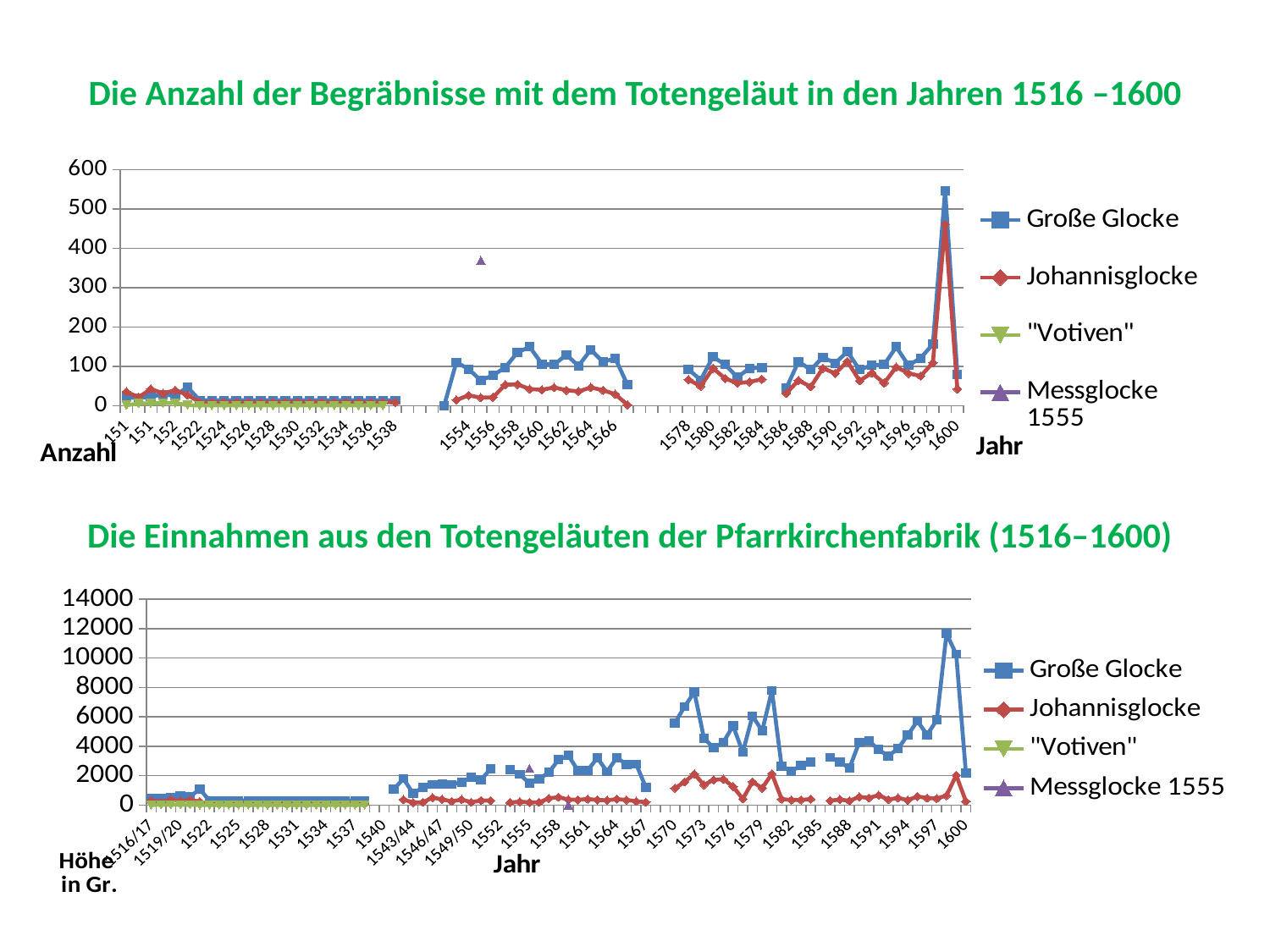

# Die Anzahl der Begräbnisse mit dem Totengeläut in den Jahren 1516 –1600

### Chart

| Category | Große Glocke | Johannisglocke | "Votiven"  | Messglocke 1555 |
|---|---|---|---|---|
| 1516/17 | 21.0 | 35.0 | 1.0 | None |
| 1517/18 | 19.0 | 21.0 | 5.0 | None |
| 1518/19 | 23.0 | 42.0 | 6.0 | None |
| 1519/20 | 28.0 | 31.0 | 6.0 | None |
| 1520/21 | 25.0 | 39.0 | 7.0 | None |
| 1521 | 47.0 | 27.0 | 1.0 | None |
| 1522 | 13.5 | 8.5 | 0.37500000000000194 | None |
| 1523 | 13.5 | 8.5 | 0.37500000000000194 | None |
| 1524 | 13.5 | 8.5 | 0.37500000000000194 | None |
| 1525 | 13.5 | 8.5 | 0.37500000000000194 | None |
| 1526 | 13.5 | 8.5 | 0.37500000000000194 | None |
| 1527 | 13.5 | 8.5 | 0.37500000000000194 | None |
| 1528 | 13.5 | 8.5 | 0.37500000000000194 | None |
| 1529 | 13.5 | 8.5 | 0.37500000000000194 | None |
| 1530 | 13.5 | 8.5 | 0.37500000000000194 | None |
| 1531 | 13.5 | 8.5 | 0.37500000000000194 | None |
| 1532 | 13.5 | 8.5 | 0.37500000000000194 | None |
| 1533 | 13.5 | 8.5 | 0.37500000000000194 | None |
| 1534 | 13.5 | 8.5 | 0.37500000000000194 | None |
| 1535 | 13.5 | 8.5 | 0.37500000000000194 | None |
| 1536 | 13.5 | 8.5 | 0.37500000000000194 | None |
| 1537 | 13.5 | 8.5 | 0.37500000000000194 | None |
| 1538 | 13.5 | 8.5 | None | None |
|  | None | None | None | None |
|  | None | None | None | None |
|  | None | None | None | None |
|  | 0.0 | None | None | None |
| 1553 | 110.0 | 14.0 | None | None |
| 1554 | 93.0 | 26.0 | None | None |
| 1555 | 64.0 | 20.0 | None | 369.0 |
| 1556 | 77.0 | 21.0 | None | None |
| 1557 | 97.0 | 53.0 | None | None |
| 1558 | 135.0 | 54.0 | None | None |
| 1559 | 149.0 | 42.0 | None | None |
| 1560 | 106.0 | 40.0 | None | None |
| 1561 | 104.0 | 46.0 | None | None |
| 1562 | 129.0 | 39.0 | None | None |
| 1563 | 101.0 | 36.0 | None | None |
| 1564 | 142.0 | 46.0 | None | None |
| 1565 | 111.0 | 39.0 | None | None |
| 1566 | 120.0 | 29.0 | None | None |
| 1567 | 53.0 | 2.0 | None | None |
|  | None | None | None | None |
|  | None | None | None | None |
|  | None | None | None | None |
|  | None | None | None | None |
| 1578 | 92.0 | 66.0 | None | None |
| 1579 | 65.0 | 49.0 | None | None |
| 1580 | 124.0 | 95.0 | None | None |
| 1581 | 104.0 | 69.0 | None | None |
| 1582 | 72.0 | 57.0 | None | None |
| 1583 | 95.0 | 60.0 | None | None |
| 1584 | 96.0 | 67.0 | None | None |
| 1585 | None | None | None | None |
| 1586 | 44.0 | 31.0 | None | None |
| 1587 | 112.0 | 64.0 | None | None |
| 1588 | 91.0 | 48.0 | None | None |
| 1589 | 123.0 | 95.0 | None | None |
| 1590 | 108.0 | 82.0 | None | None |
| 1591 | 137.0 | 112.0 | None | None |
| 1592 | 91.0 | 63.0 | None | None |
| 1593 | 103.0 | 83.0 | None | None |
| 1594 | 104.0 | 57.0 | None | None |
| 1595 | 149.0 | 98.0 | None | None |
| 1596 | 102.0 | 82.0 | None | None |
| 1597 | 121.0 | 75.0 | None | None |
| 1598 | 156.0 | 109.0 | None | None |
| 1599 | 547.0 | 461.0 | None | None |
| 1600 | 79.0 | 42.0 | None | None |
Die Einnahmen aus den Totengeläuten der Pfarrkirchenfabrik (1516–1600)

### Chart

| Category | Große Glocke | Johannisglocke | "Votiven" | Messglocke 1555 |
|---|---|---|---|---|
| 1516/17 | 483.0 | 315.0 | 4.0 | None |
| 1517/18 | 437.0 | 189.0 | 20.0 | None |
| 1518/19 | 529.0 | 378.0 | 24.0 | None |
| 1519/20 | 644.0 | 279.0 | 24.0 | None |
| 1520/21 | 575.0 | 351.0 | 28.0 | None |
| 1521 | 1081.0 | 243.0 | 4.0 | None |
| 1522 | 310.0 | 76.0 | 1.5 | None |
| 1523 | 310.0 | 76.0 | 1.5 | None |
| 1524 | 310.0 | 76.0 | 1.5 | None |
| 1525 | 310.0 | 76.0 | 1.5 | None |
| 1526 | 310.0 | 76.0 | 1.5 | None |
| 1527 | 310.0 | 76.0 | 1.5 | None |
| 1528 | 310.0 | 76.0 | 1.5 | None |
| 1529 | 310.0 | 76.0 | 1.5 | None |
| 1530 | 310.0 | 76.0 | 1.5 | None |
| 1531 | 310.0 | 76.0 | 1.5 | None |
| 1532 | 310.0 | 76.0 | 1.5 | None |
| 1533 | 310.0 | 76.0 | 1.5 | None |
| 1534 | 310.0 | 76.0 | 1.5 | None |
| 1535 | 310.0 | 76.0 | 1.5 | None |
| 1536 | 310.0 | 76.0 | 1.5 | None |
| 1537 | 310.0 | 76.0 | 1.5 | None |
| 1538 | 310.0 | 76.0 | 1.5 | None |
| 1539 | None | None | None | None |
| 1540 | None | None | None | None |
| 1541/42 | 1064.0 | None | None | None |
| 1542/43 | 1800.0 | 378.0 | None | None |
| 1543/44 | 782.0 | 171.0 | None | None |
| 1544/45 | 1210.0 | 189.0 | None | None |
| 1545/46 | 1403.0 | 504.0 | None | None |
| 1546/47 | 1426.0 | 387.0 | None | None |
| 1547/48 | 1407.0 | 255.0 | None | None |
| 1548/49 | 1546.0 | 378.0 | None | None |
| 1549/50 | 1909.0 | 198.0 | None | None |
| 1550/51 | 1702.0 | 315.0 | None | None |
| 1551/52 | 2487.0 | 306.0 | None | None |
| 1552 | None | None | None | None |
| 1553 | 2396.0 | 170.0 | None | None |
| 1554 | 2093.0 | 234.0 | None | None |
| 1555 | 1472.0 | 180.0 | None | 2495.0 |
| 1556 | 1767.0 | 189.0 | None | None |
| 1557 | 2231.0 | 459.0 | None | None |
| 1558 | 3082.0 | 539.0 | None | None |
| 1559 | 3381.0 | 378.0 | None | 0.0 |
| 1560 | 2346.0 | 360.0 | None | None |
| 1561 | 2369.0 | 414.0 | None | None |
| 1562 | 3208.0 | 351.0 | None | None |
| 1563 | 2268.0 | 324.0 | None | None |
| 1564 | 3220.0 | 405.0 | None | None |
| 1565 | 2770.0 | 351.0 | None | None |
| 1566 | 2783.0 | 261.0 | None | None |
| 1567 | 1196.0 | 198.0 | None | None |
| 1568 | None | None | None | None |
| 1569 | None | None | None | None |
| 1570 | 5592.0 | 1152.0 | None | None |
| 1571 | 6696.0 | 1572.0 | None | None |
| 1572 | 7680.0 | 2112.0 | None | None |
| 1573 | 4536.0 | 1368.0 | None | None |
| 1574 | 3888.0 | 1716.0 | None | None |
| 1575 | 4272.0 | 1764.0 | None | None |
| 1576 | 5388.0 | 1260.0 | None | None |
| 1577 | 3588.0 | 420.0 | None | None |
| 1578 | 6060.0 | 1584.0 | None | None |
| 1579 | 5040.0 | 1152.0 | None | None |
| 1580 | 7788.0 | 2130.0 | None | None |
| 1581 | 2640.0 | 414.0 | None | None |
| 1582 | 2304.0 | 342.0 | None | None |
| 1583 | 2688.0 | 360.0 | None | None |
| 1584 | 2928.0 | 402.0 | None | None |
| 1585 | None | None | None | None |
| 1586 | 3240.0 | 300.0 | None | None |
| 1587 | 2928.0 | 378.0 | None | None |
| 1588 | 2520.0 | 288.0 | None | None |
| 1589 | 4260.0 | 558.0 | None | None |
| 1590 | 4368.0 | 486.0 | None | None |
| 1591 | 3768.0 | 672.0 | None | None |
| 1592 | 3336.0 | 372.0 | None | None |
| 1593 | 3840.0 | 492.0 | None | None |
| 1594 | 4752.0 | 330.0 | None | None |
| 1595 | 5712.0 | 588.0 | None | None |
| 1596 | 4776.0 | 480.0 | None | None |
| 1597 | 5784.0 | 450.0 | None | None |
| 1598 | 11652.0 | 648.0 | None | None |
| 1599 | 10260.0 | 2034.0 | None | None |
| 1600 | 2196.0 | 252.0 | None | None |